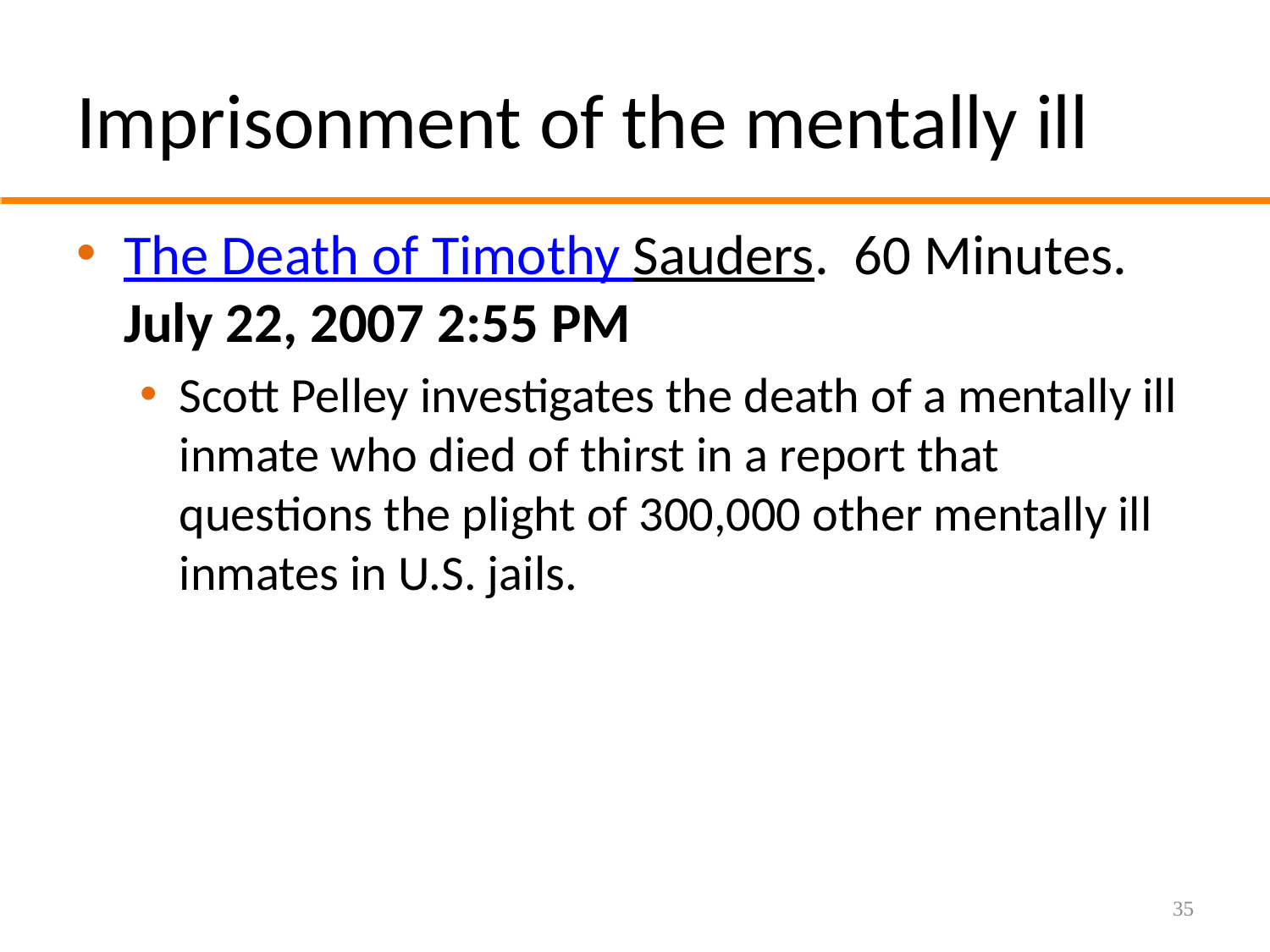

# Imprisonment of the mentally ill
The Death of Timothy Sauders.  60 Minutes. July 22, 2007 2:55 PM
Scott Pelley investigates the death of a mentally ill inmate who died of thirst in a report that questions the plight of 300,000 other mentally ill inmates in U.S. jails.

35